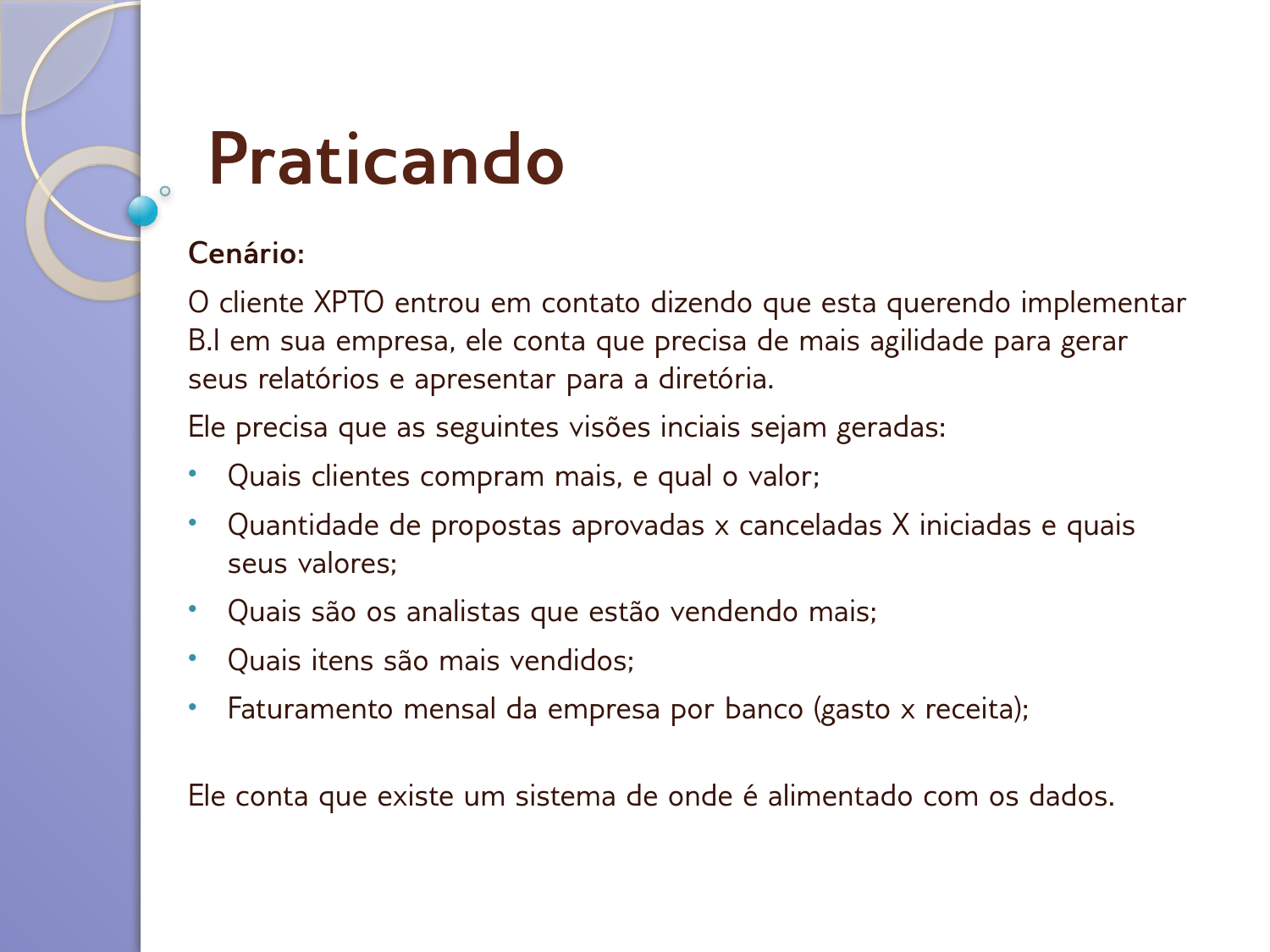

# Praticando
Cenário:
O cliente XPTO entrou em contato dizendo que esta querendo implementar B.I em sua empresa, ele conta que precisa de mais agilidade para gerar seus relatórios e apresentar para a diretória.
Ele precisa que as seguintes visões inciais sejam geradas:
Quais clientes compram mais, e qual o valor;
Quantidade de propostas aprovadas x canceladas X iniciadas e quais seus valores;
Quais são os analistas que estão vendendo mais;
Quais itens são mais vendidos;
Faturamento mensal da empresa por banco (gasto x receita);
Ele conta que existe um sistema de onde é alimentado com os dados.